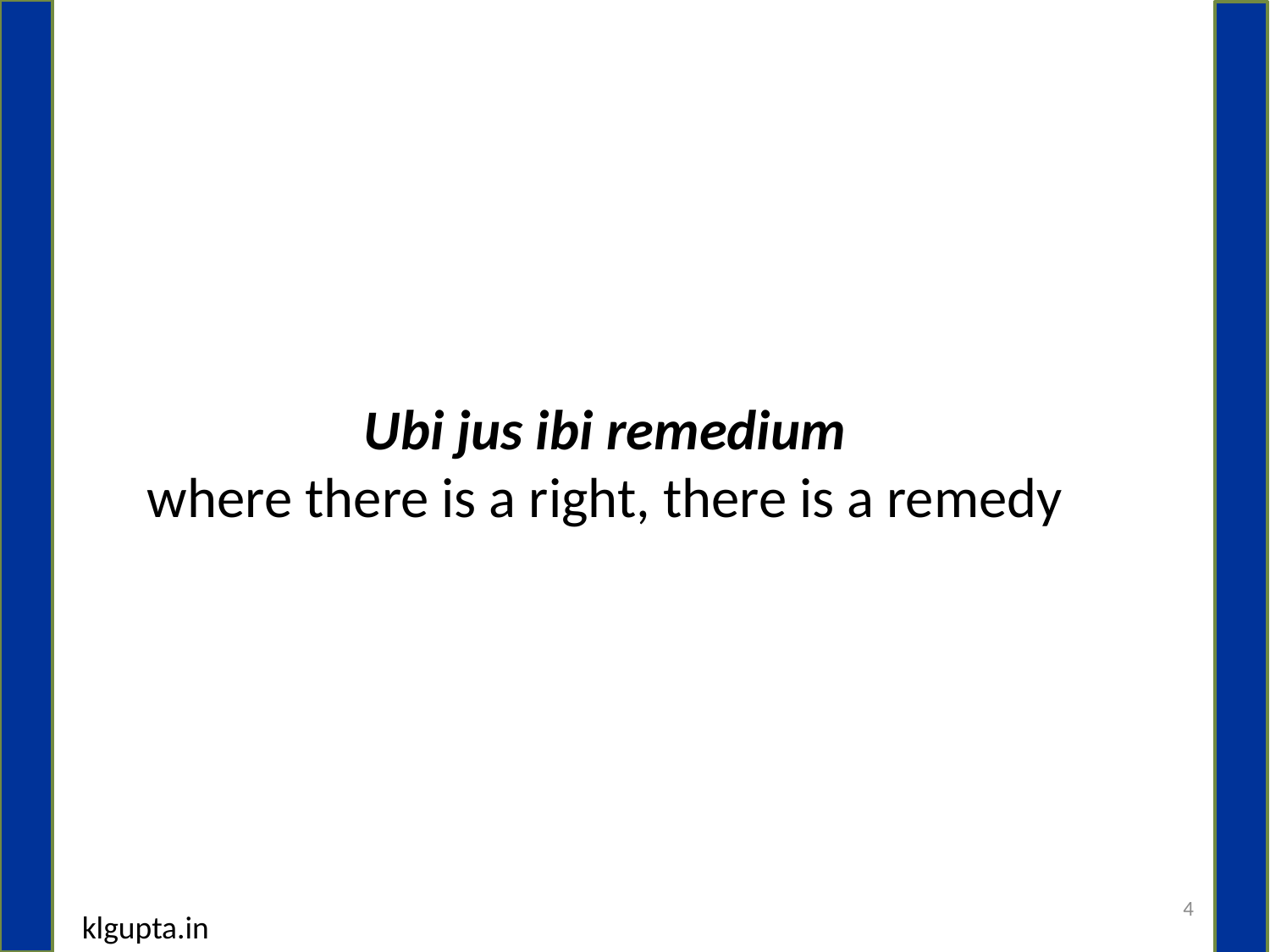

Ubi jus ibi remedium
where there is a right, there is a remedy
4
klgupta.in